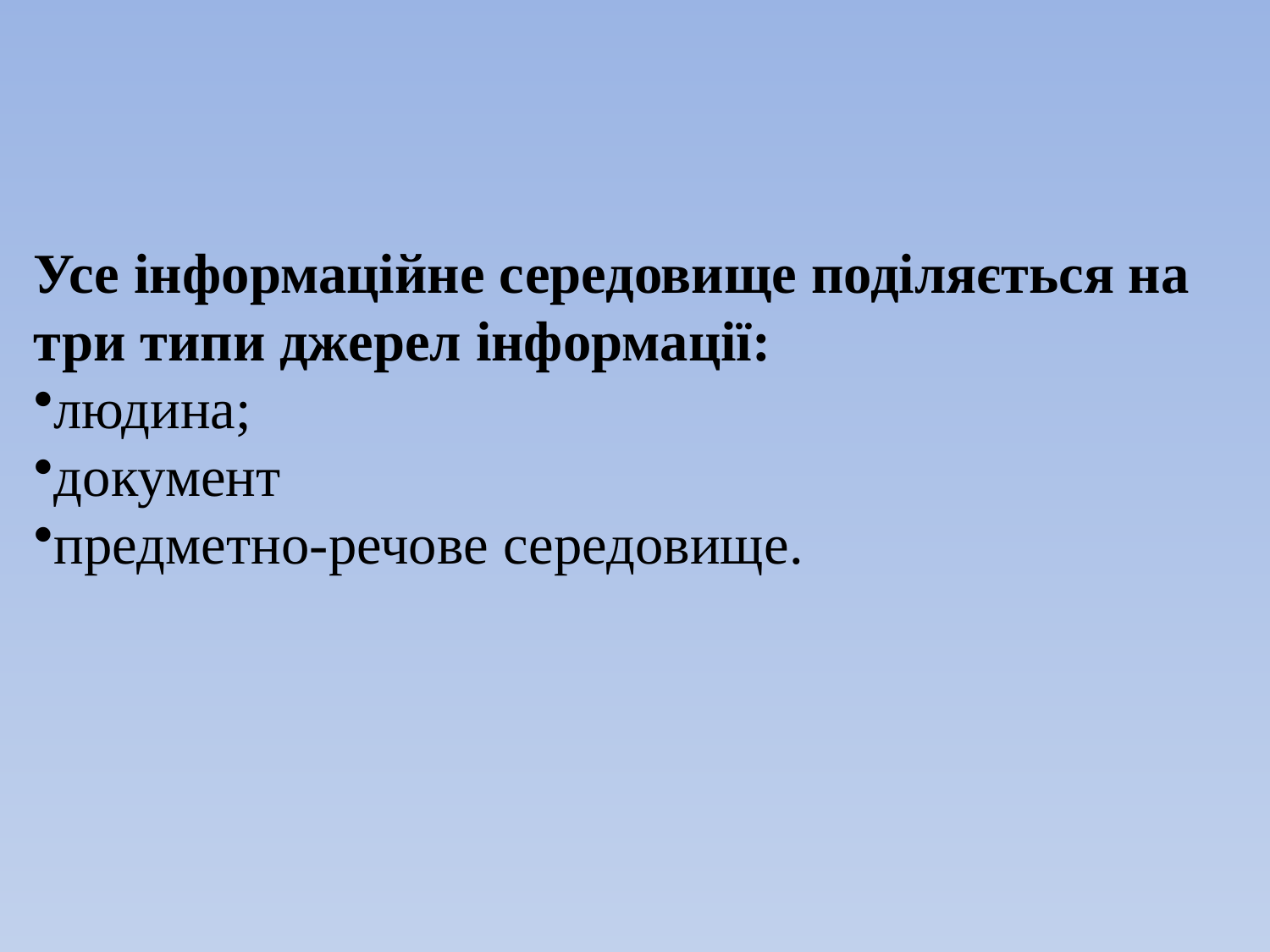

Усе інформаційне середовище поділяється на три типи джерел інформації:
людина;
документ
предметно-речове середовище.